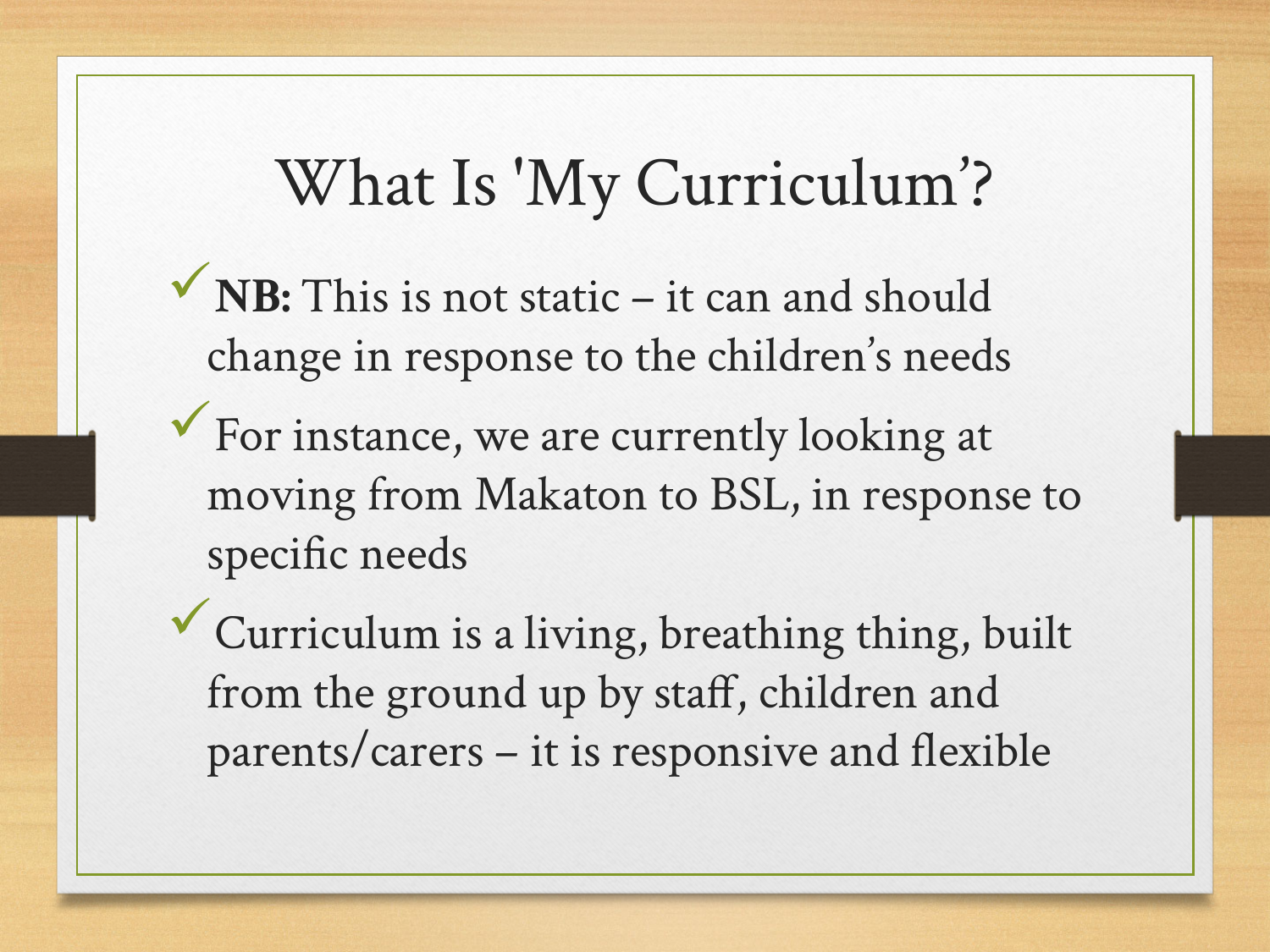

# What Is 'My Curriculum’?

NB: This is not static – it can and should change in response to the children’s needs
For instance, we are currently looking at moving from Makaton to BSL, in response to specific needs
Curriculum is a living, breathing thing, built from the ground up by staff, children and parents/carers – it is responsive and flexible